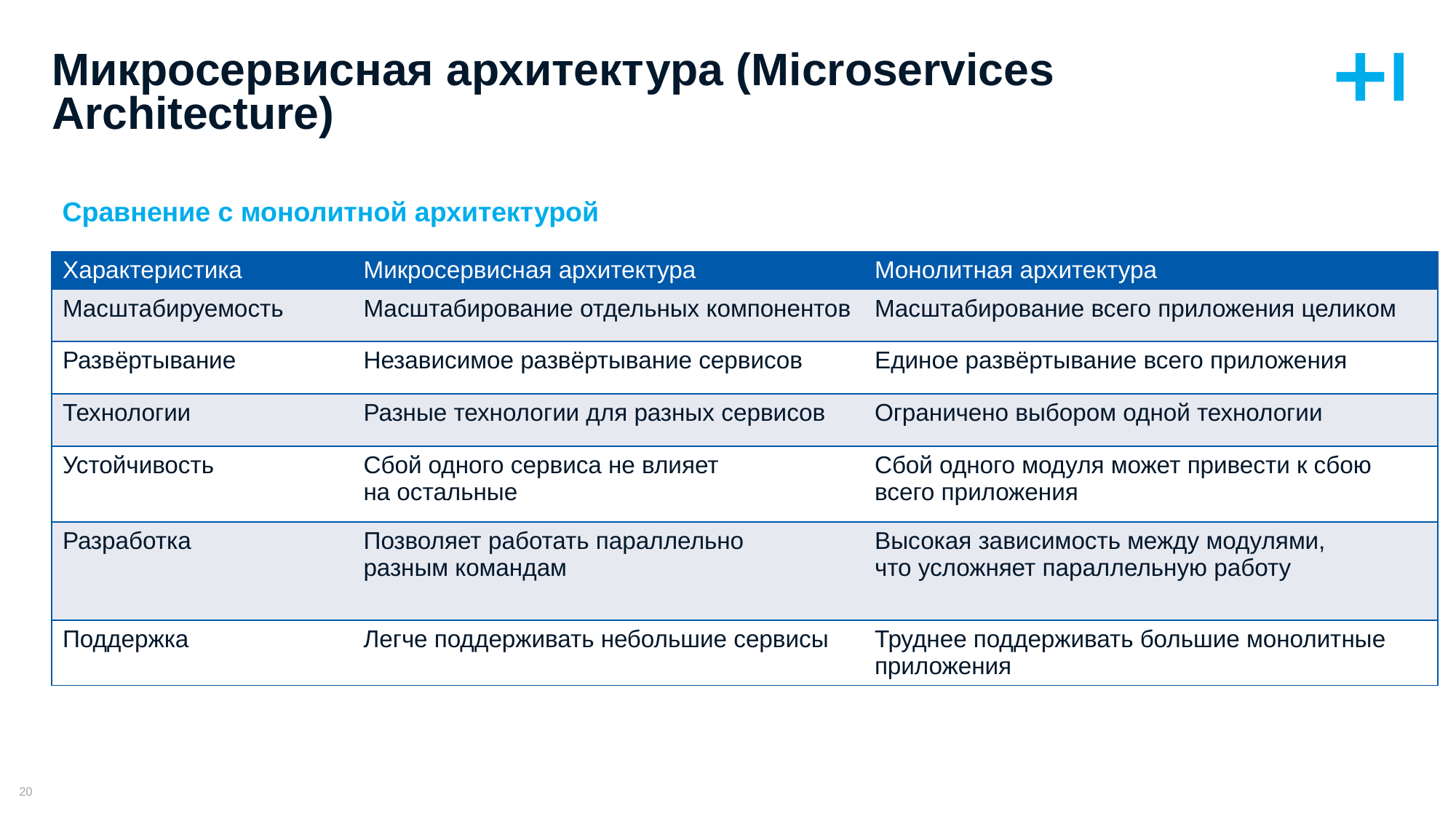

# Микросервисная архитектура (Microservices Architecture)
Сравнение с монолитной архитектурой

| Характеристика | Микросервисная архитектура | Монолитная архитектура |
| --- | --- | --- |
| Масштабируемость | Масштабирование отдельных компонентов | Масштабирование всего приложения целиком |
| Развёртывание | Независимое развёртывание сервисов | Единое развёртывание всего приложения |
| Технологии | Разные технологии для разных сервисов | Ограничено выбором одной технологии |
| Устойчивость | Сбой одного сервиса не влияет на остальные | Сбой одного модуля может привести к сбою всего приложения |
| Разработка | Позволяет работать параллельно разным командам | Высокая зависимость между модулями, что усложняет параллельную работу |
| Поддержка | Легче поддерживать небольшие сервисы | Труднее поддерживать большие монолитные приложения |